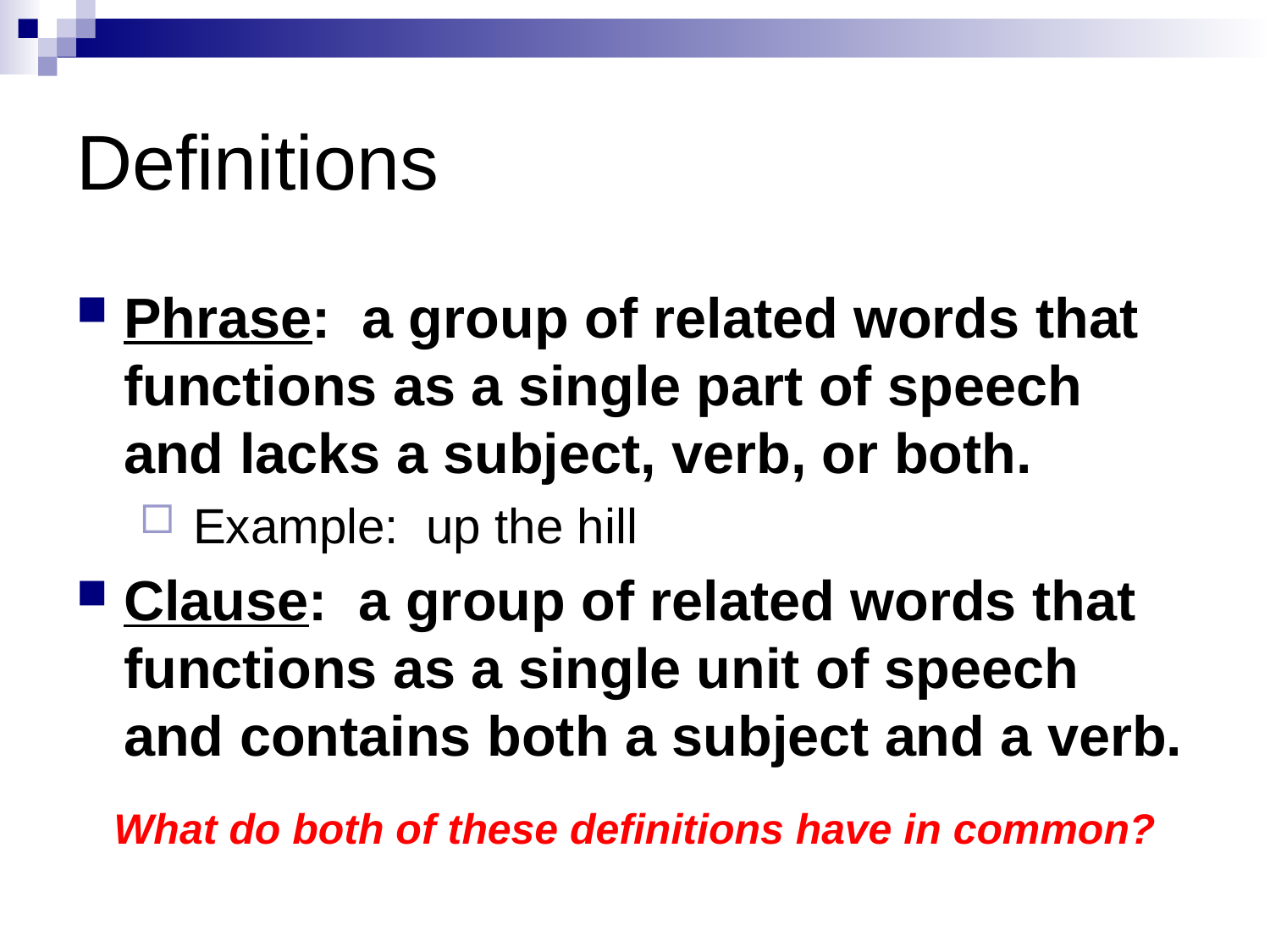

# Definitions
Phrase:  a group of related words that functions as a single part of speech and lacks a subject, verb, or both.
 Example:  up the hill
Clause:  a group of related words that functions as a single unit of speech and contains both a subject and a verb.
What do both of these definitions have in common?